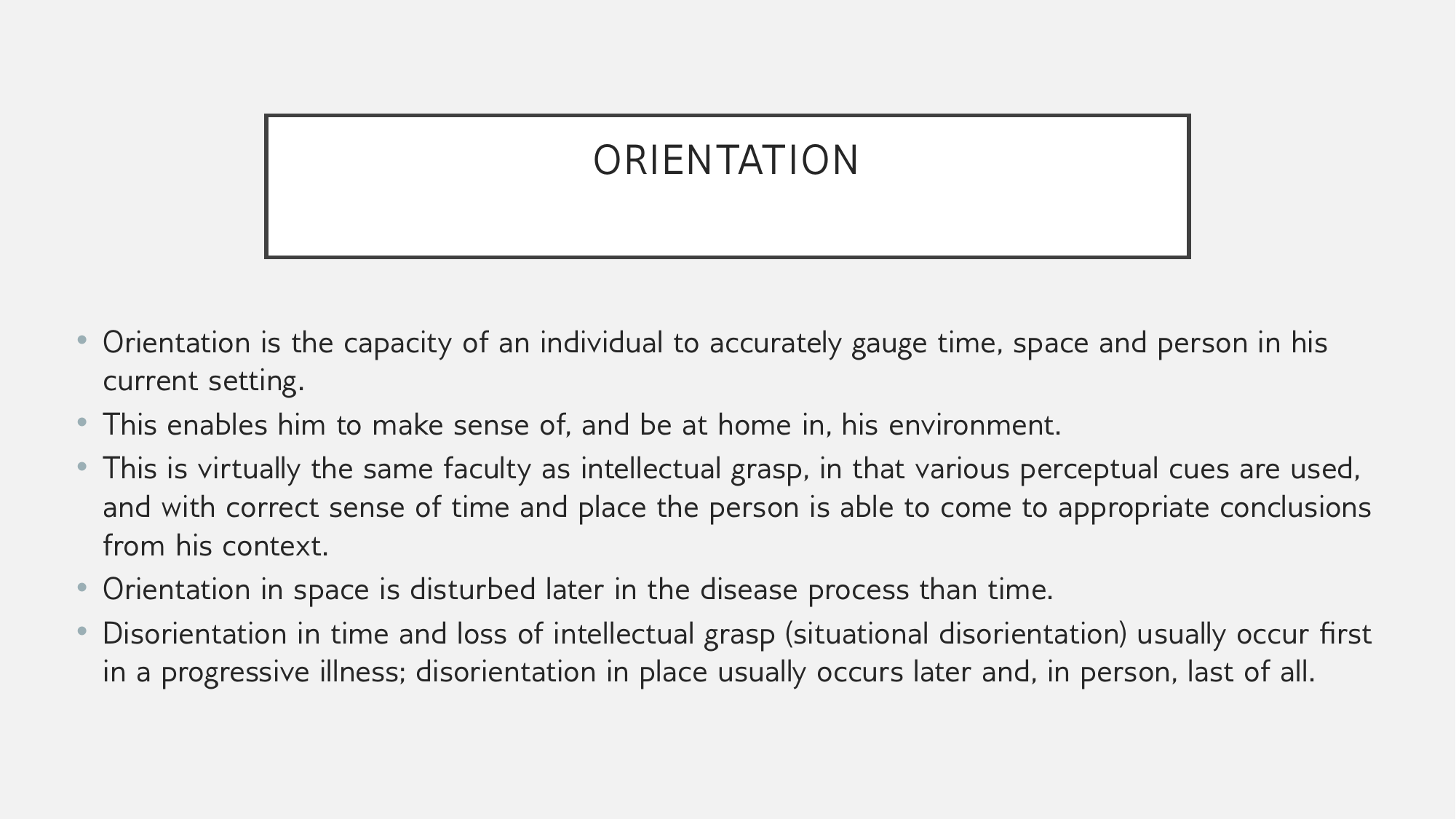

# ORIENTATION
Orientation is the capacity of an individual to accurately gauge time, space and person in his current setting.
This enables him to make sense of, and be at home in, his environment.
This is virtually the same faculty as intellectual grasp, in that various perceptual cues are used, and with correct sense of time and place the person is able to come to appropriate conclusions from his context.
Orientation in space is disturbed later in the disease process than time.
Disorientation in time and loss of intellectual grasp (situational disorientation) usually occur first in a progressive illness; disorientation in place usually occurs later and, in person, last of all.